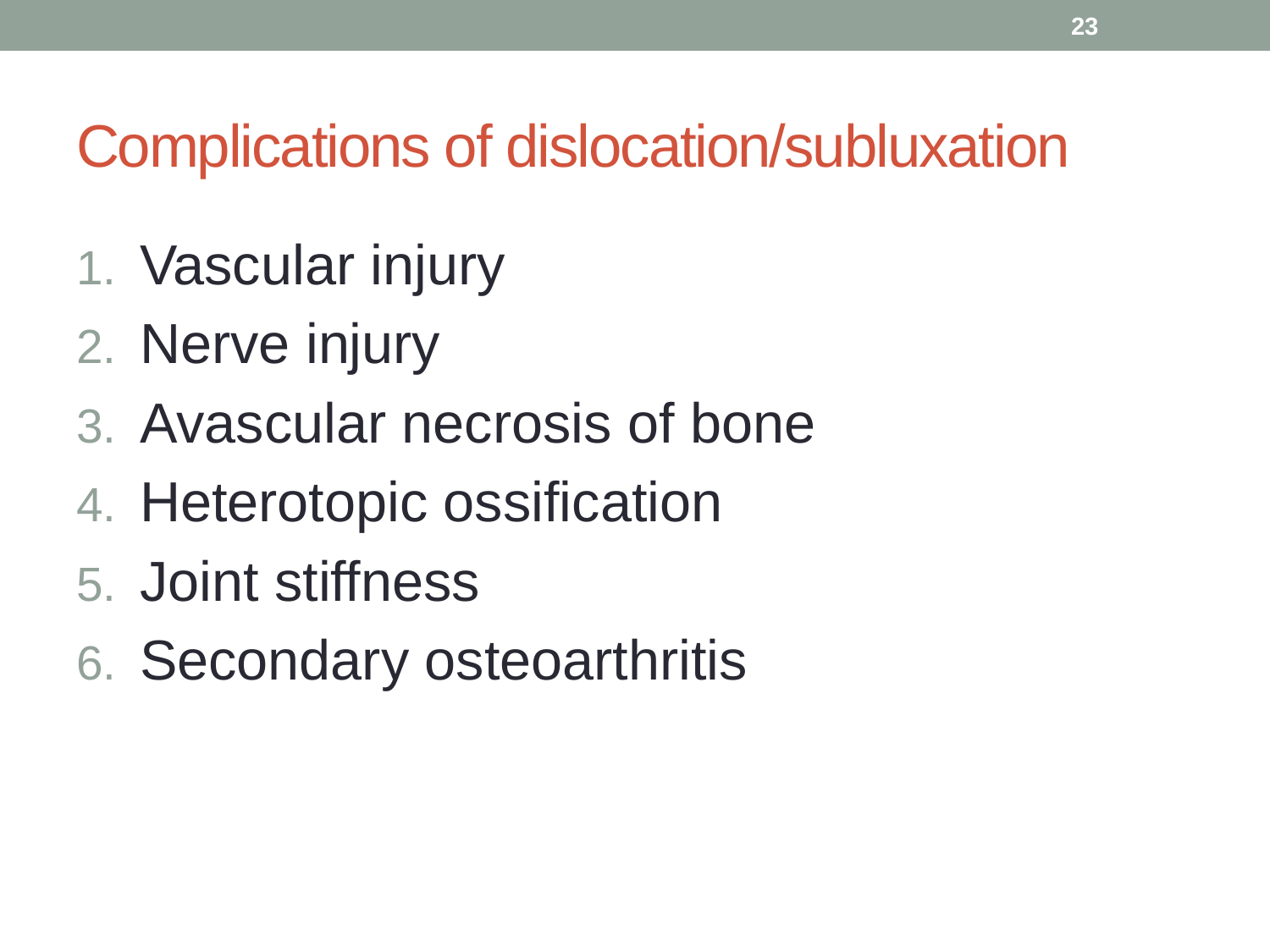

23
# Complications of dislocation/subluxation
Vascular injury
Nerve injury
Avascular necrosis of bone
Heterotopic ossification
Joint stiffness
Secondary osteoarthritis